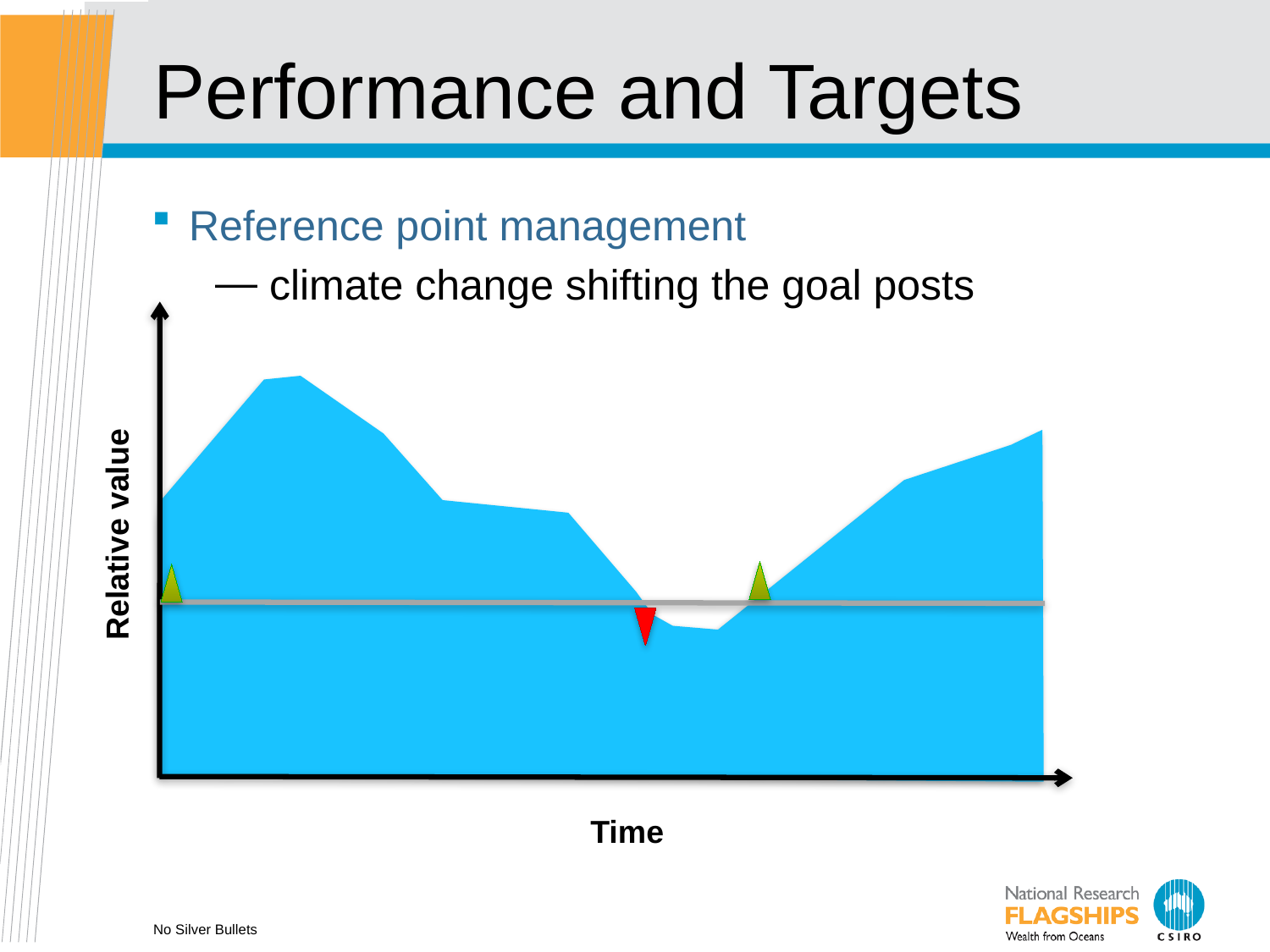

# Performance and Targets
 Reference point management
 climate change shifting the goal posts

Relative value

Time
No Silver Bullets